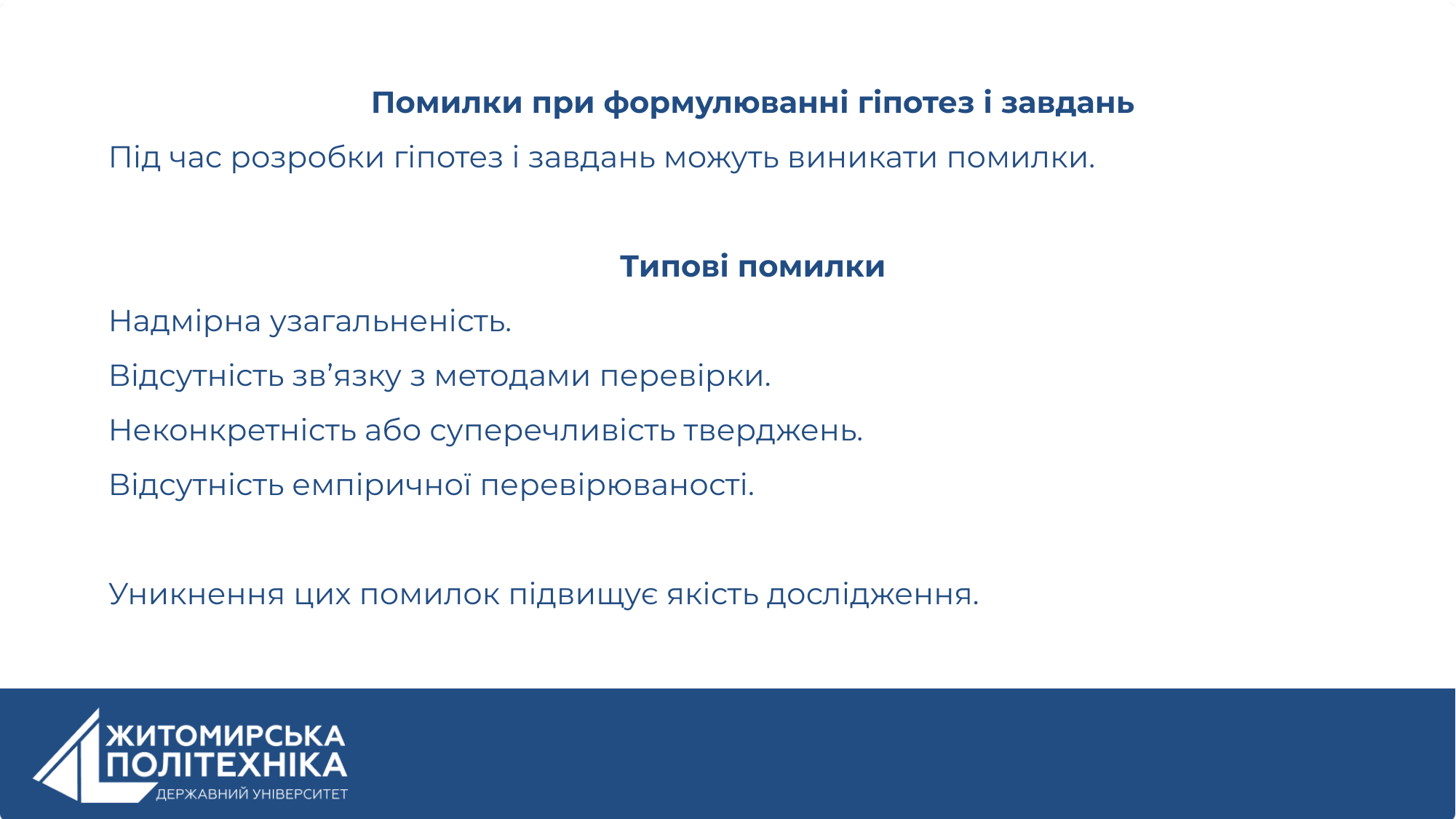

Помилки при формулюванні гіпотез і завдань
Під час розробки гіпотез і завдань можуть виникати помилки.

Типові помилки
Надмірна узагальненість.
Відсутність зв’язку з методами перевірки.
Неконкретність або суперечливість тверджень.
Відсутність емпіричної перевірюваності.

Уникнення цих помилок підвищує якість дослідження.